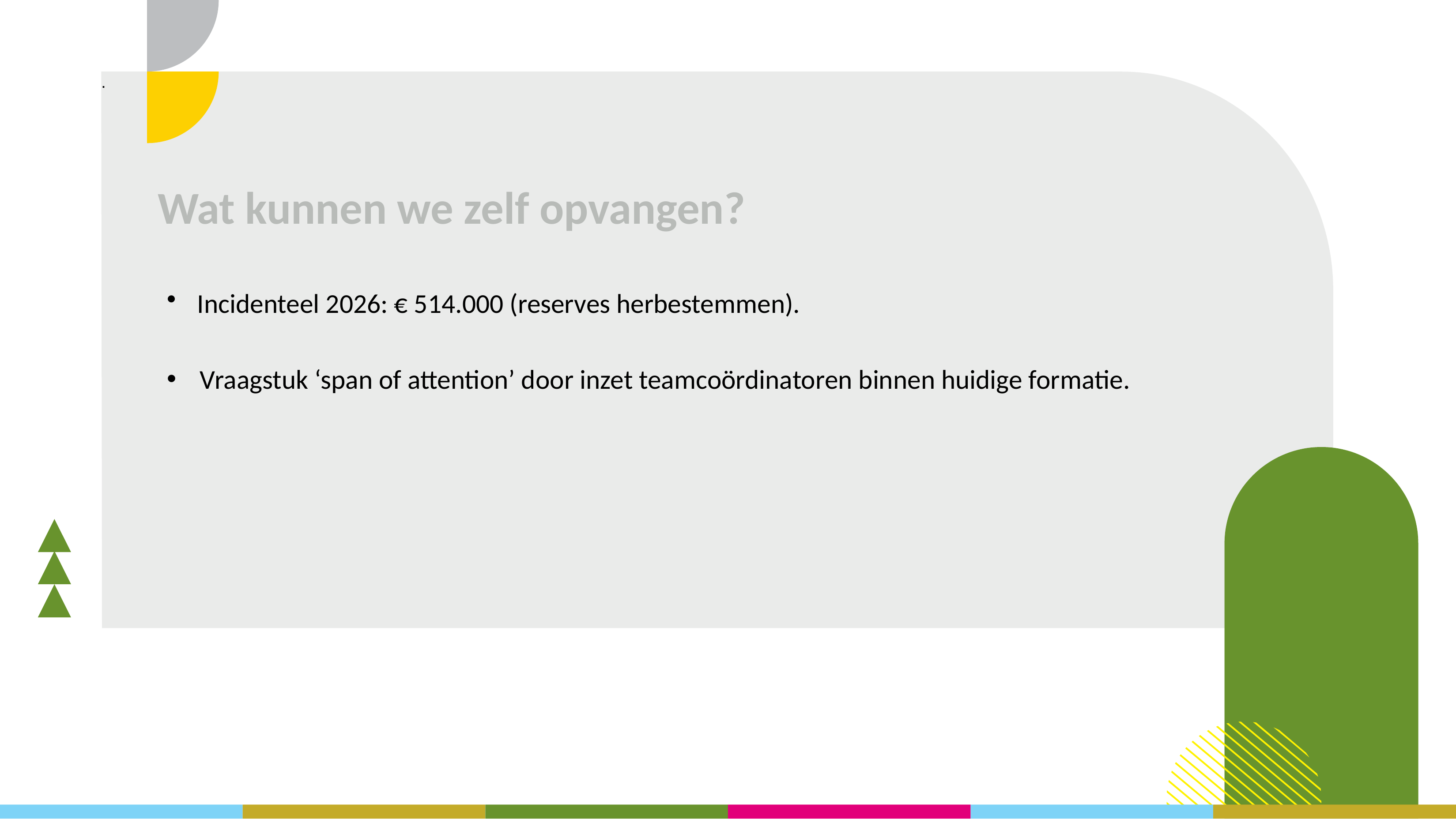

.

# Wat kunnen we zelf opvangen?

Incidenteel 2026: € 514.000 (reserves herbestemmen).

Vraagstuk ‘span of attention’ door inzet teamcoördinatoren binnen huidige formatie.